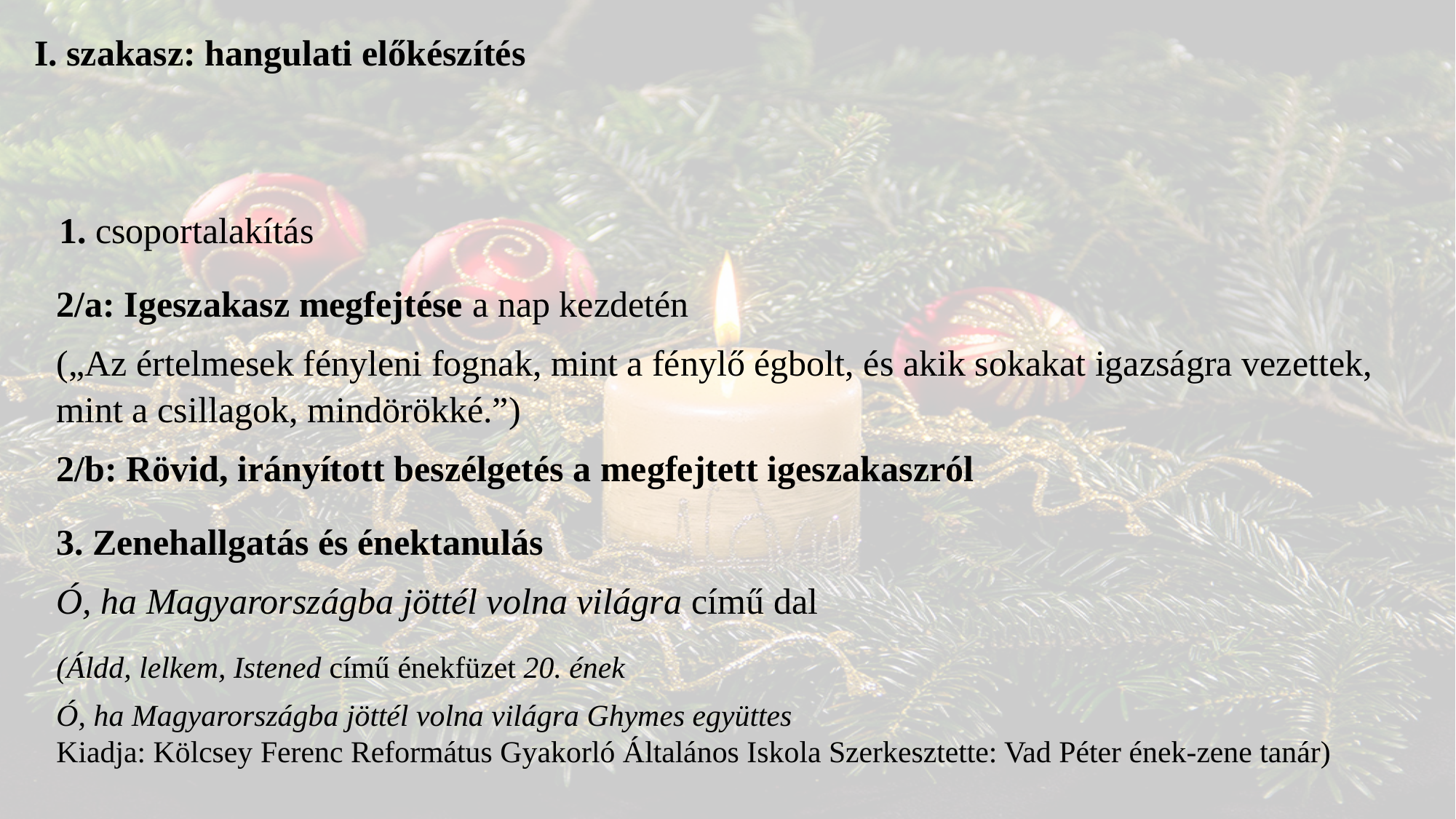

I. szakasz: hangulati előkészítés
 1. csoportalakítás
2/a: Igeszakasz megfejtése a nap kezdetén
(„Az értelmesek fényleni fognak, mint a fénylő égbolt, és akik sokakat igazságra vezettek, mint a csillagok, mindörökké.”)
2/b: Rövid, irányított beszélgetés a megfejtett igeszakaszról
3. Zenehallgatás és énektanulás
Ó, ha Magyarországba jöttél volna világra című dal
(Áldd, lelkem, Istened című énekfüzet 20. ének
Ó, ha Magyarországba jöttél volna világra Ghymes együttes
Kiadja: Kölcsey Ferenc Református Gyakorló Általános Iskola Szerkesztette: Vad Péter ének-zene tanár)